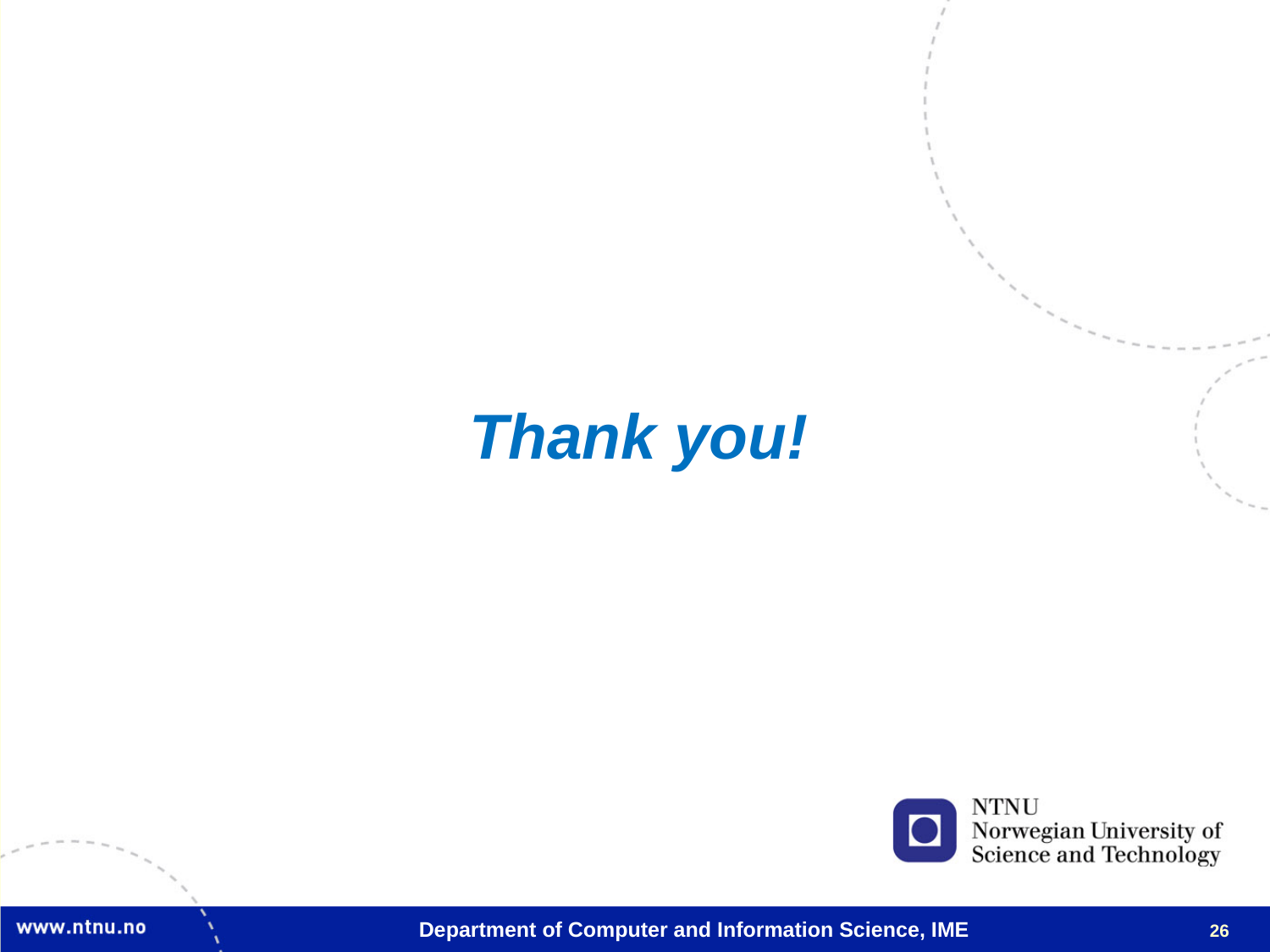

Thank you!

### Chart

| Category | Predicted Trends | Actual Trends |
|---|---|---|
| 42541.0 | 0.13 | 0.2 |
| 42542.0 | 0.21 | 0.24 |
| 42543.0 | 0.17 | 0.15 |
| 42544.0 | 0.31 | 0.26 |
| 42545.0 | 0.25 | 0.24 |
| 42546.0 | 0.21 | 0.23 |
| 42547.0 | 0.3 | 0.32 |
| 42548.0 | 0.25 | 0.27 |
| 42549.0 | 0.2 | 0.23 |
| 42550.0 | 0.15 | 0.17 |
| 42551.0 | 0.12 | 0.15 |
| 42552.0 | 0.13 | 0.16 |
| 42553.0 | 0.16 | 0.18 |
| 42554.0 | 0.21 | 0.25 |
| 42555.0 | 0.25 | 0.28 |
| 42556.0 | 0.29 | 0.34 |
| 42557.0 | 0.36 | 0.39 |
| 42558.0 | 0.54 | 0.6 |
| 42559.0 | 0.62 | 0.74 |
| 42560.0 | 0.7 | 0.63 |
| 42561.0 | 0.75 | 0.57 |
| 42562.0 | 0.63 | 0.51 |
| 42563.0 | 0.5 | 0.43 |
| 42564.0 | 0.41 | 0.37 |
| 42565.0 | 0.35 | 0.31 |
| 42566.0 | 0.39 | 0.35 |
Emerging Topic:
Dallas
police
attack
terror
shooting
ambush

### Chart

| Category | Predicted Trends | Actual Trends |
|---|---|---|
| 42541.0 | 0.13 | 0.2 |
| 42542.0 | 0.21 | 0.24 |
| 42543.0 | 0.17 | 0.15 |
| 42544.0 | 0.31 | 0.26 |
| 42545.0 | 0.25 | 0.24 |
| 42546.0 | 0.21 | 0.23 |
| 42547.0 | 0.3 | 0.32 |
| 42548.0 | 0.25 | 0.27 |
| 42549.0 | 0.2 | 0.23 |
| 42550.0 | 0.15 | 0.17 |
| 42551.0 | 0.12 | 0.15 |
| 42552.0 | 0.13 | 0.16 |
| 42553.0 | 0.16 | 0.18 |
| 42554.0 | 0.21 | 0.25 |
| 42555.0 | 0.25 | 0.28 |
| 42556.0 | 0.29 | 0.34 |
| 42557.0 | 0.36 | 0.39 |
| 42558.0 | 0.54 | 0.6 |
| 42559.0 | 0.62 | 0.74 |
| 42560.0 | 0.7 | 0.63 |
| 42561.0 | 0.75 | 0.57 |
| 42562.0 | 0.63 | 0.51 |
| 42563.0 | 0.5 | 0.43 |
| 42564.0 | 0.41 | 0.37 |
| 42565.0 | 0.35 | 0.31 |
| 42566.0 | 0.39 | 0.35 |
Emerging Topic:
Dallas
police
attack
terror
shooting
ambush